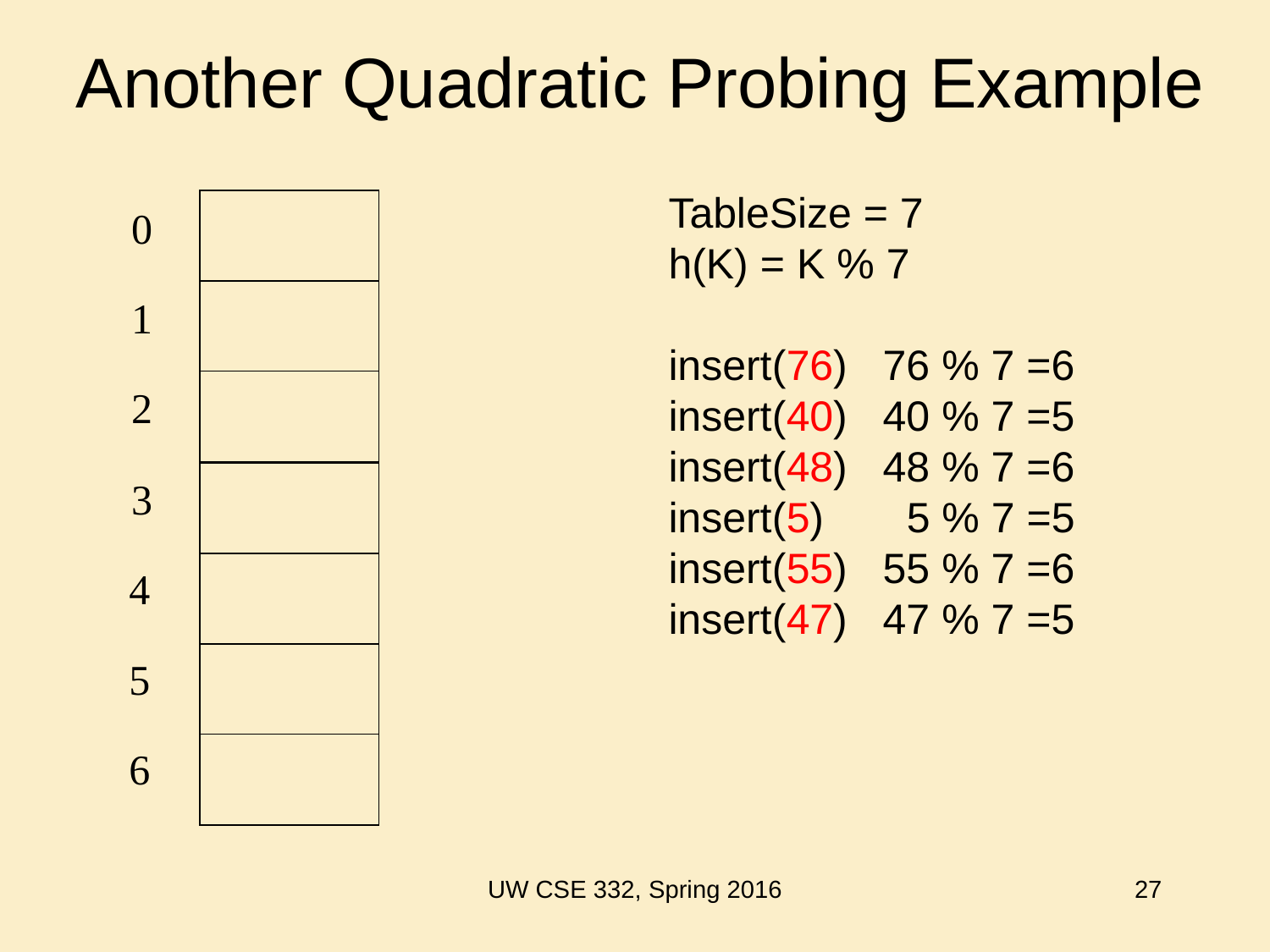

# Another Quadratic Probing Example
TableSize = 7
h(K) = K % 7

insert(76)   76 % 7 =6
insert(40)   40 % 7 =5
insert(48)   48 % 7 =6
insert(5)       5 % 7 =5
insert(55)   55 % 7 =6
insert(47)   47 % 7 =5

0

1

2

3

4

5

6
48
5
55
40
76
47 never finds spot!
i%7 can only be 0,1,2,3,4,5,6,
so i2%7 can only be 0,1,4,9,15,25,36 ≅ 0,1,4,2,1,4,1
so 47 can only go to 5,6,2,0,6,2,6
UW CSE 332, Spring 2016
27